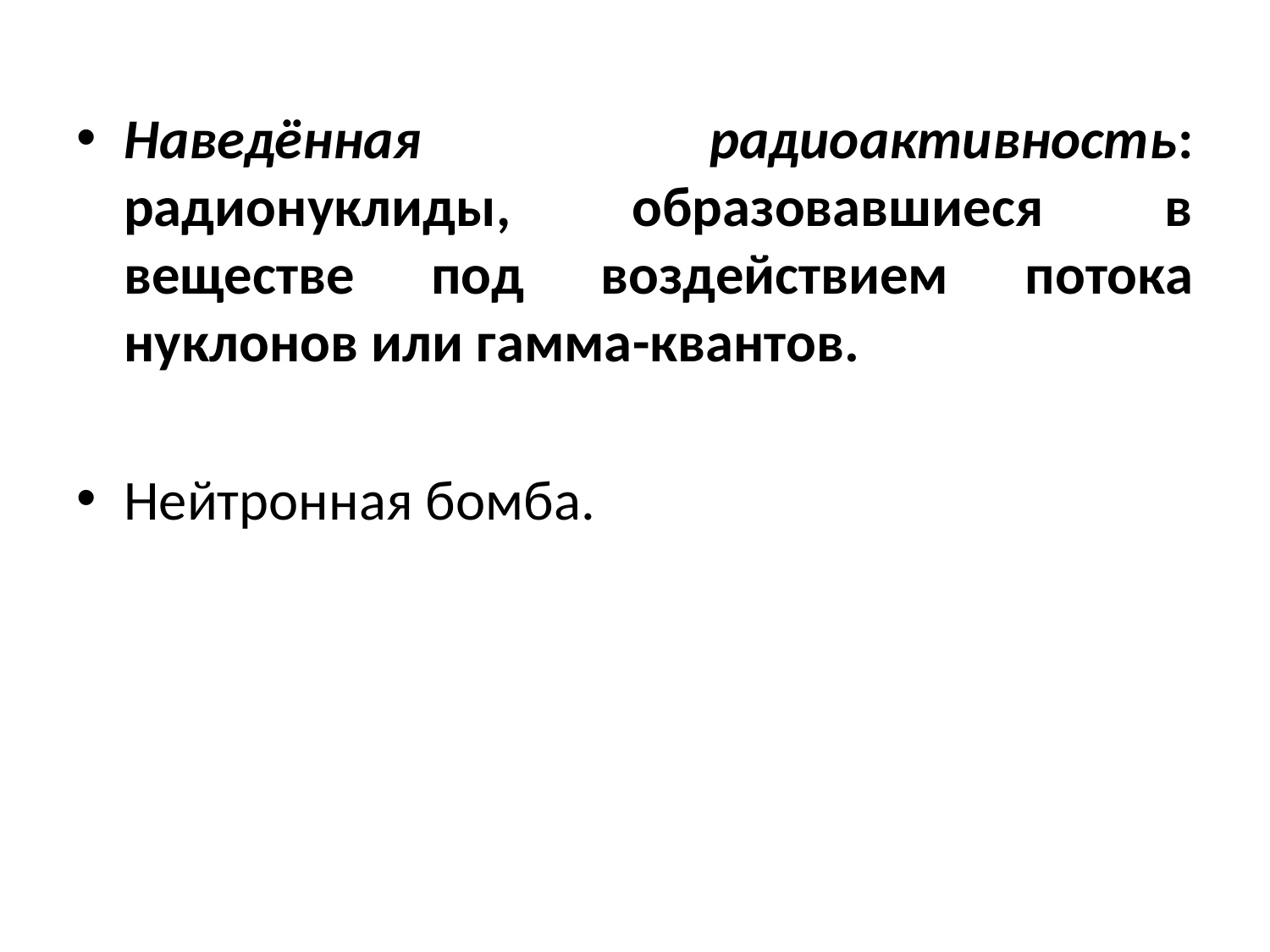

Наведённая радиоактивность: радионуклиды, образовавшиеся в веществе под воздействием потока нуклонов или гамма-квантов.

Нейтронная бомба.